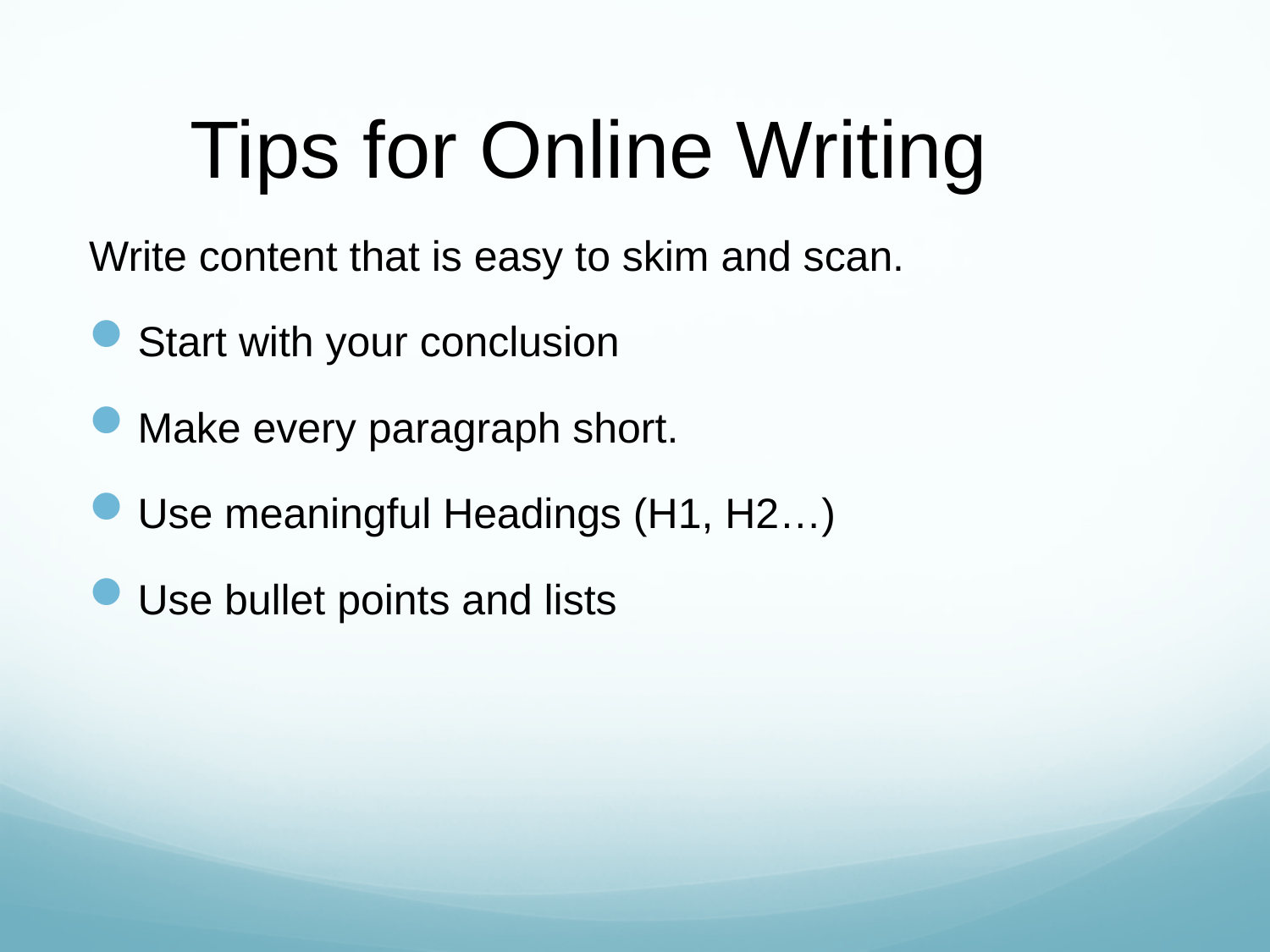

# Tips for Online Writing
Write content that is easy to skim and scan.
Start with your conclusion
Make every paragraph short.
Use meaningful Headings (H1, H2…)
Use bullet points and lists